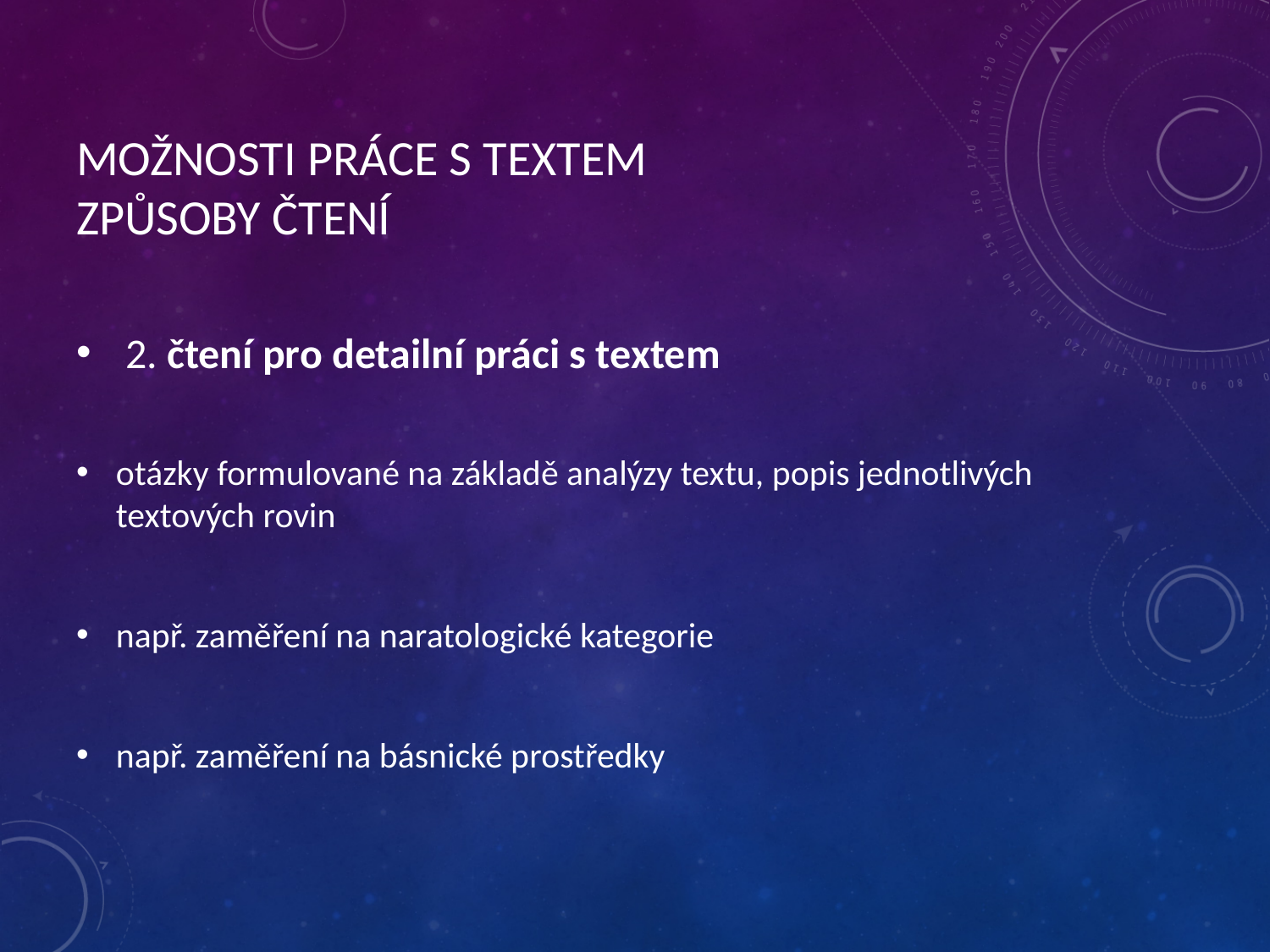

# Možnosti práce s textem Způsoby čtení
 2. čtení pro detailní práci s textem

otázky formulované na základě analýzy textu, popis jednotlivých textových rovin

např. zaměření na naratologické kategorie

např. zaměření na básnické prostředky